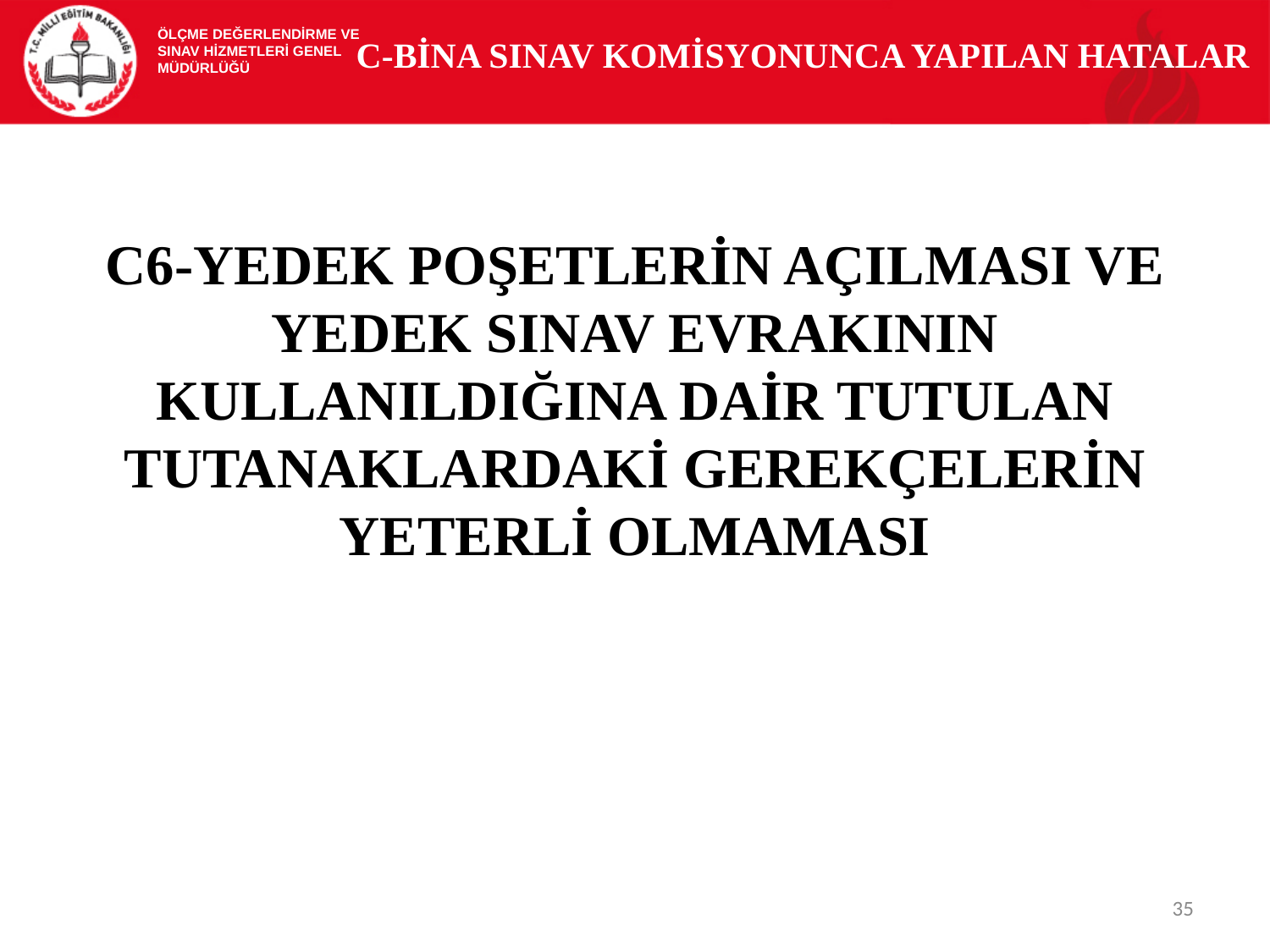

ÖLÇME DEĞERLENDİRME VE
SINAV HİZMETLERİ GENEL MÜDÜRLÜĞÜ
    C-BİNA SINAV KOMİSYONUNCA YAPILAN HATALAR

C6-YEDEK POŞETLERİN AÇILMASI VE YEDEK SINAV EVRAKININ KULLANILDIĞINA DAİR TUTULAN TUTANAKLARDAKİ GEREKÇELERİN YETERLİ OLMAMASI

35